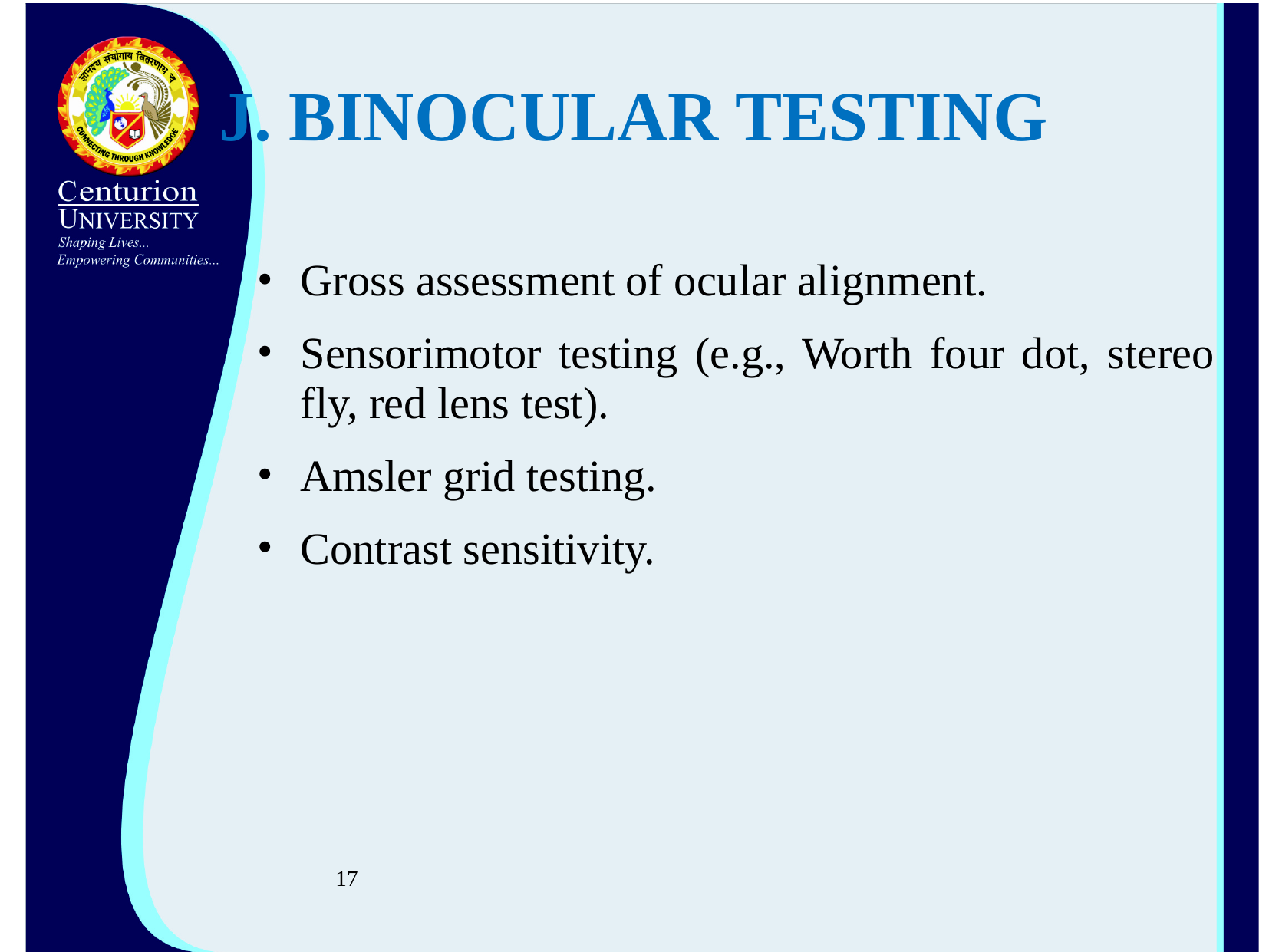

# J. BINOCULAR TESTING
Gross assessment of ocular alignment.
Sensorimotor testing (e.g., Worth four dot, stereo fly, red lens test).
Amsler grid testing.
Contrast sensitivity.
17